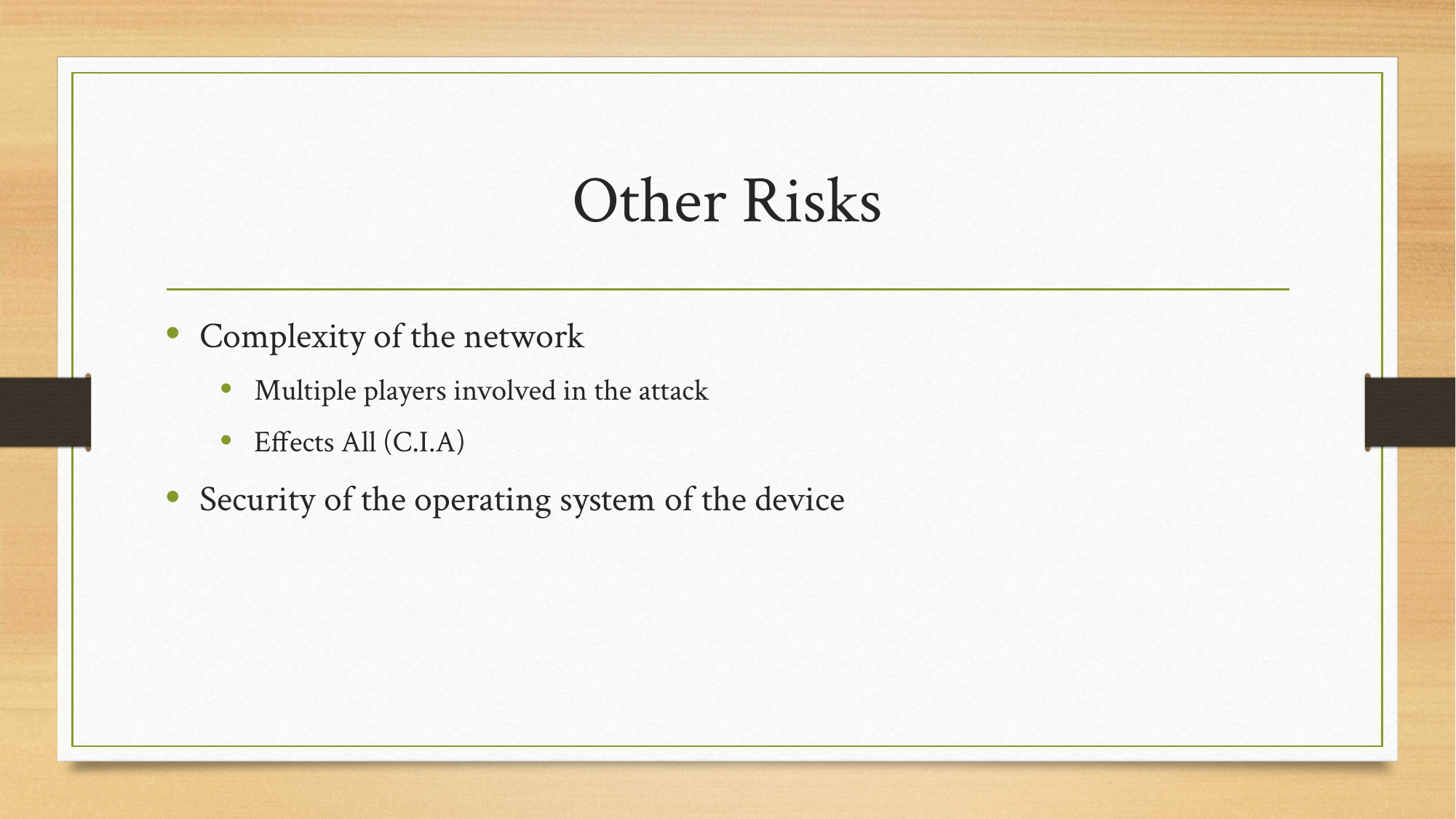

# Other Risks
Complexity of the network
Multiple players involved in the attack
Effects All (C.I.A)
Security of the operating system of the device